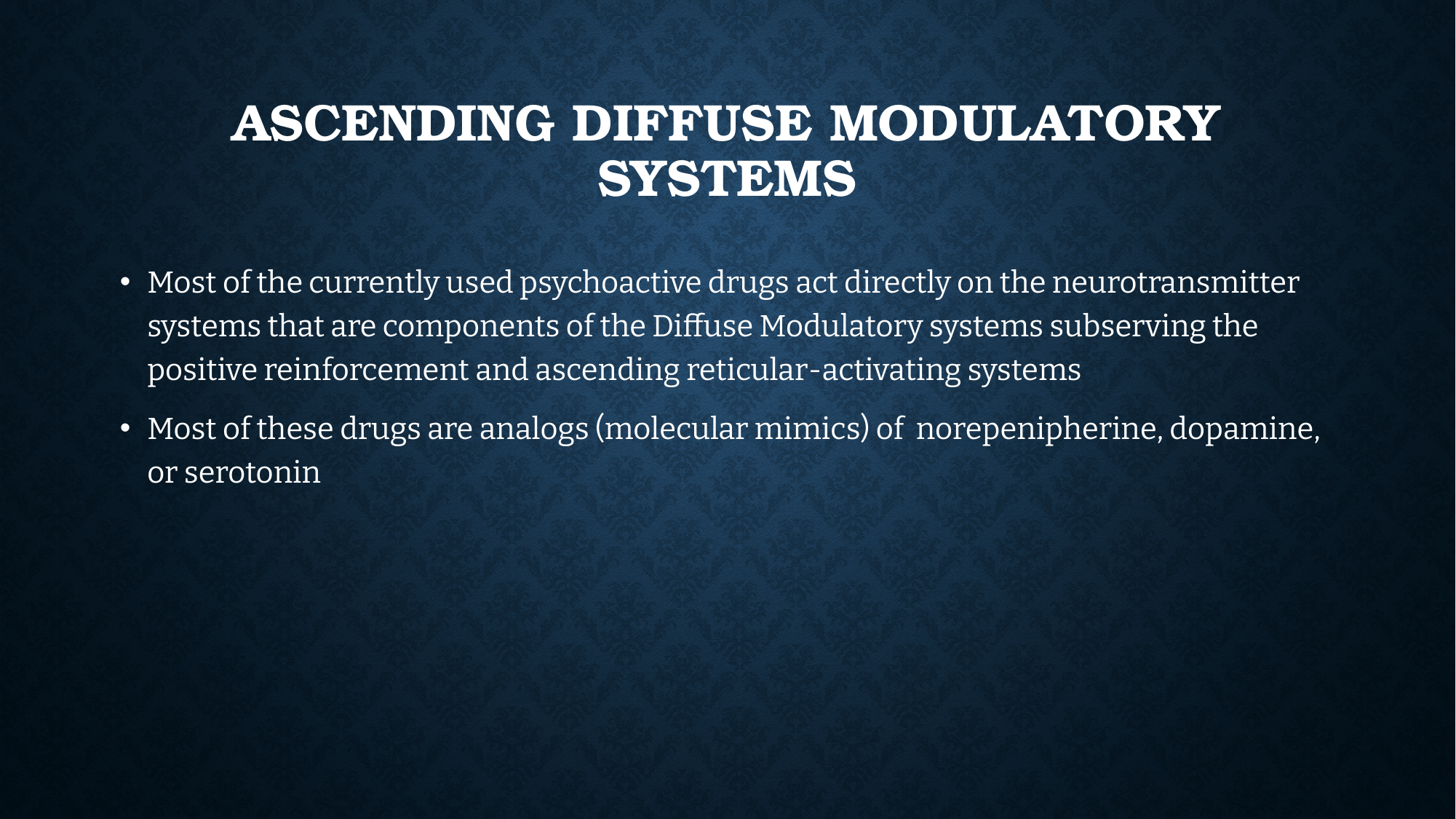

# Ascending Diffuse Modulatory systems
Most of the currently used psychoactive drugs act directly on the neurotransmitter systems that are components of the Diffuse Modulatory systems subserving the positive reinforcement and ascending reticular-activating systems
Most of these drugs are analogs (molecular mimics) of  norepenipherine, dopamine, or serotonin